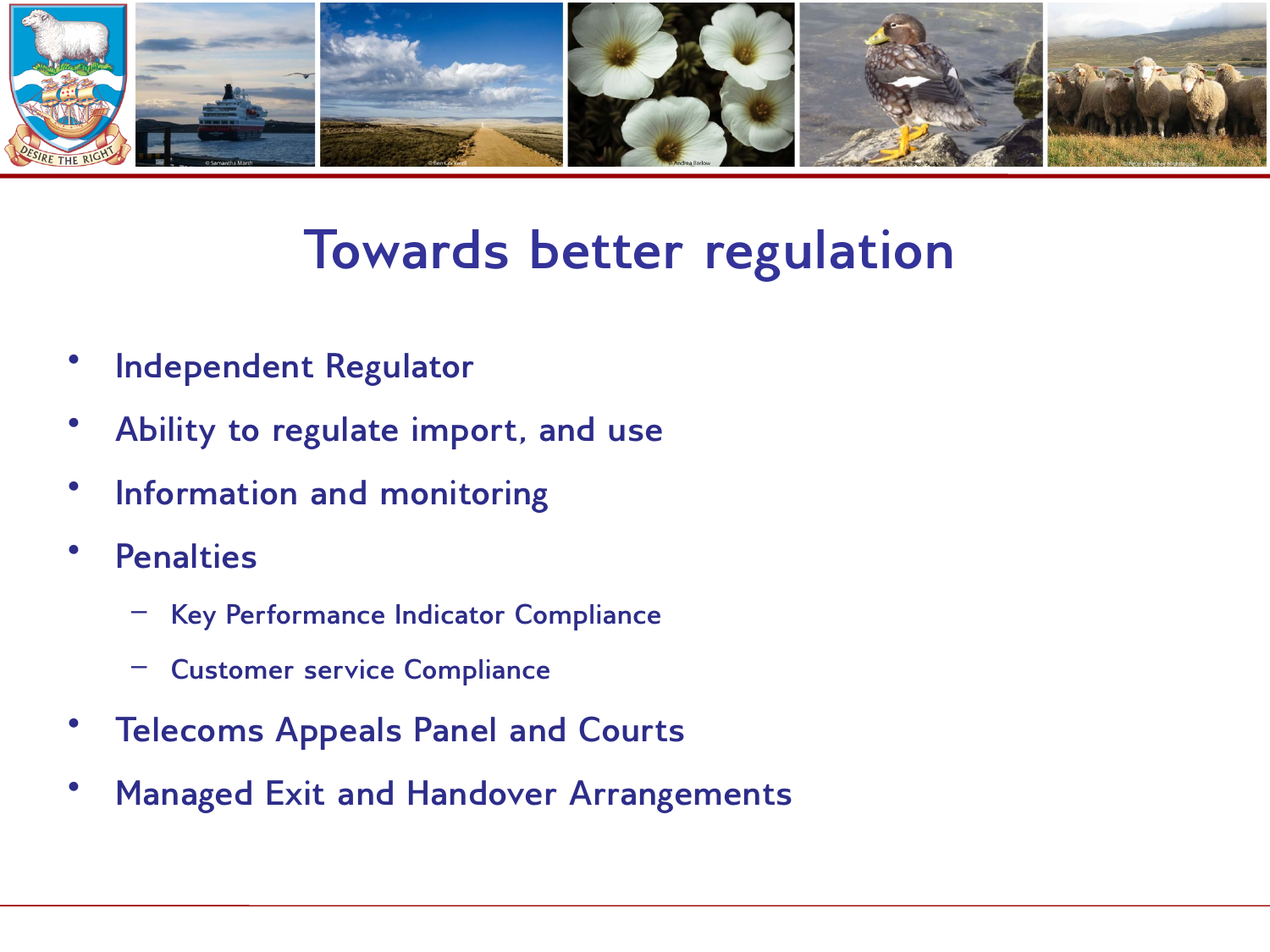

# Towards better regulation
Independent Regulator
Ability to regulate import, and use
Information and monitoring
Penalties
Key Performance Indicator Compliance
Customer service Compliance
Telecoms Appeals Panel and Courts
Managed Exit and Handover Arrangements